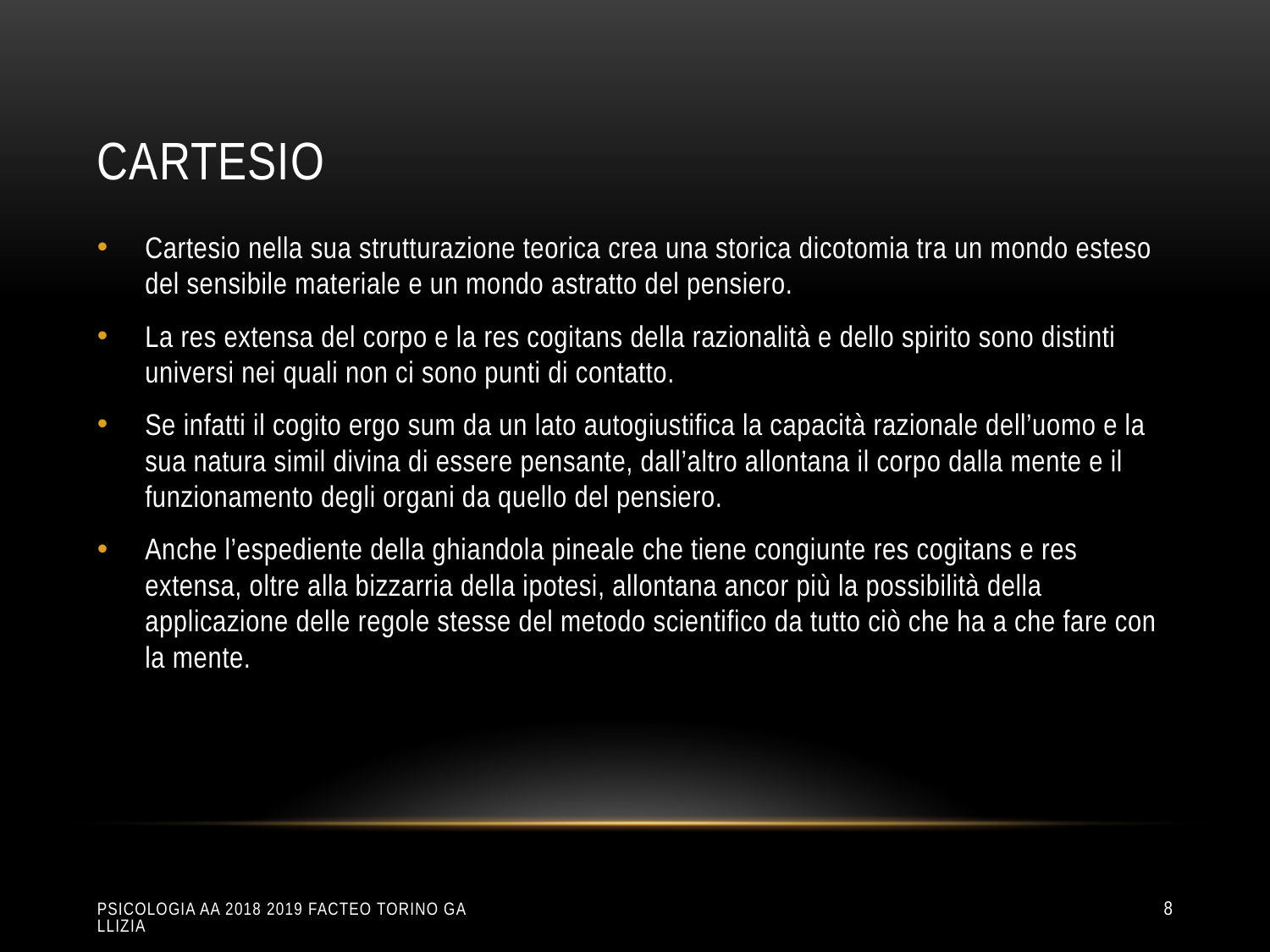

# CARTESIO
Cartesio nella sua strutturazione teorica crea una storica dicotomia tra un mondo esteso del sensibile materiale e un mondo astratto del pensiero.
La res extensa del corpo e la res cogitans della razionalità e dello spirito sono distinti universi nei quali non ci sono punti di contatto.
Se infatti il cogito ergo sum da un lato autogiustifica la capacità razionale dell’uomo e la sua natura simil divina di essere pensante, dall’altro allontana il corpo dalla mente e il funzionamento degli organi da quello del pensiero.
Anche l’espediente della ghiandola pineale che tiene congiunte res cogitans e res extensa, oltre alla bizzarria della ipotesi, allontana ancor più la possibilità della applicazione delle regole stesse del metodo scientifico da tutto ciò che ha a che fare con la mente.
Psicologia aa 2018 2019 Facteo Torino Gallizia
8